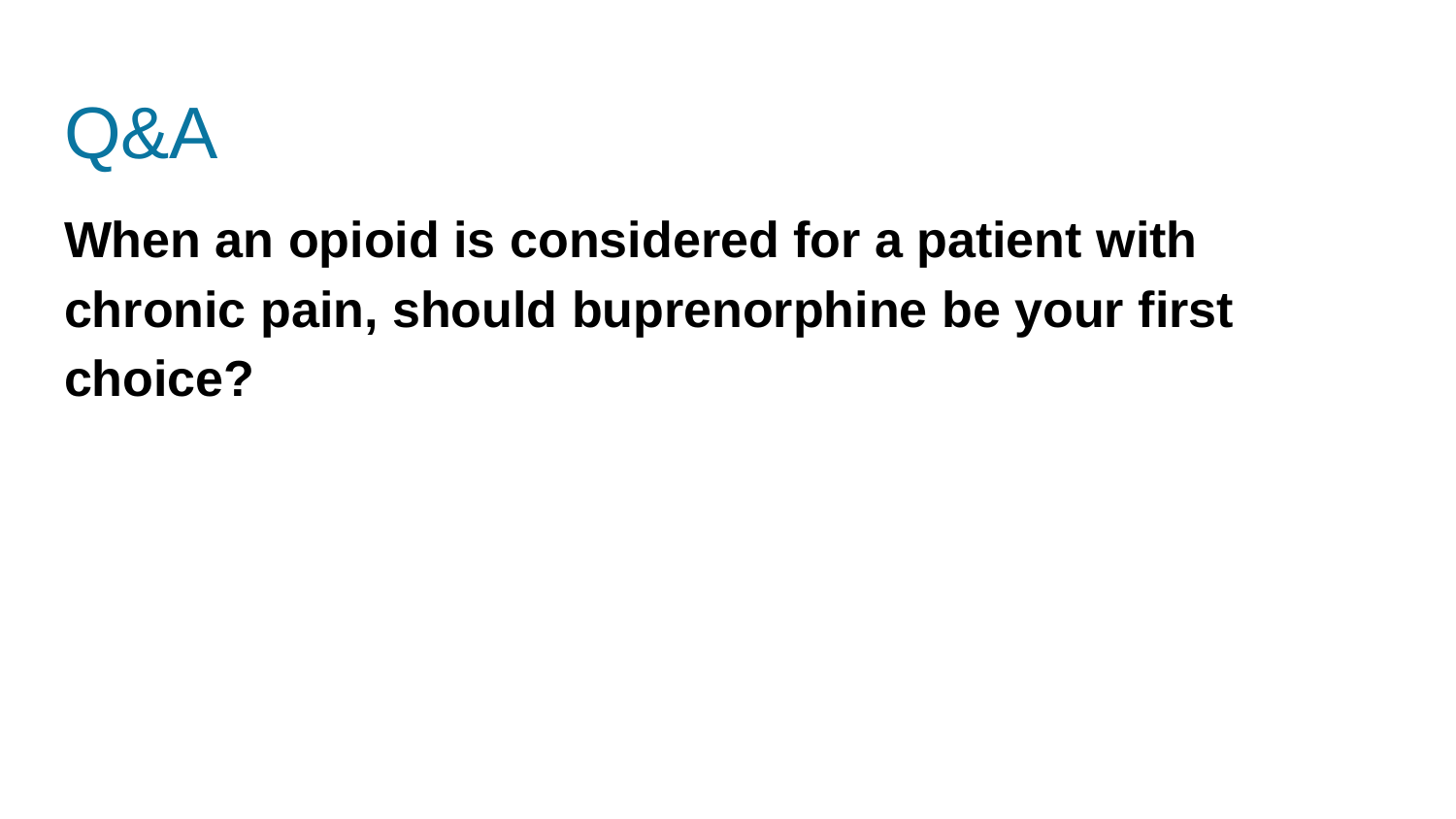

# Q&A
When an opioid is considered for a patient with chronic pain, should buprenorphine be your first choice?